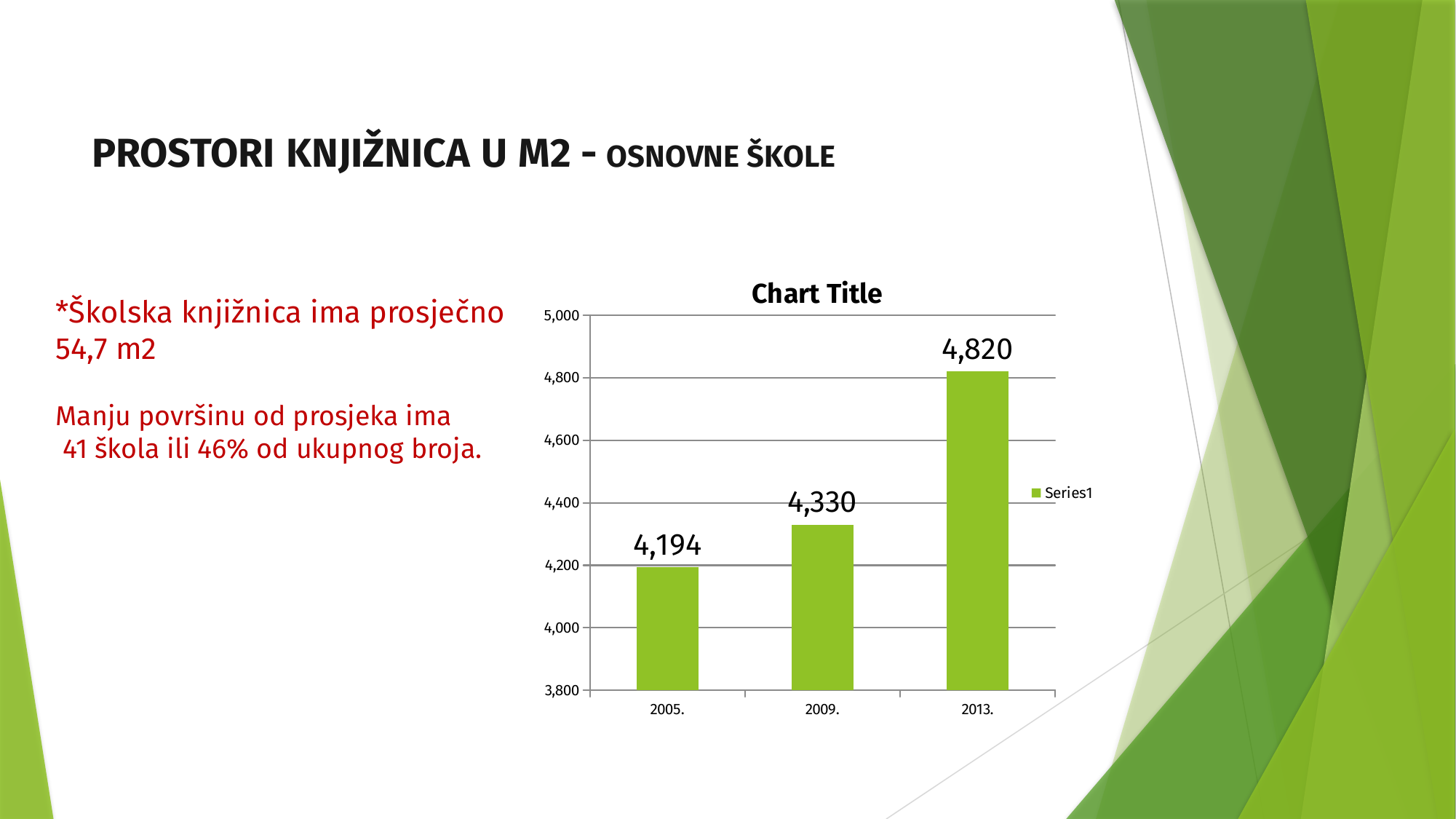

# PROSTORI KNJIŽNICA U M2 - OSNOVNE ŠKOLE

*Školska knjižnica ima prosječno
54,7 m2

Manju površinu od prosjeka ima
 41 škola ili 46% od ukupnog broja.

### Chart:

| Category |  |
|---|---|
| 2005. | 4194.0 |
| 2009. | 4330.0 |
| 2013. | 4820.0 |